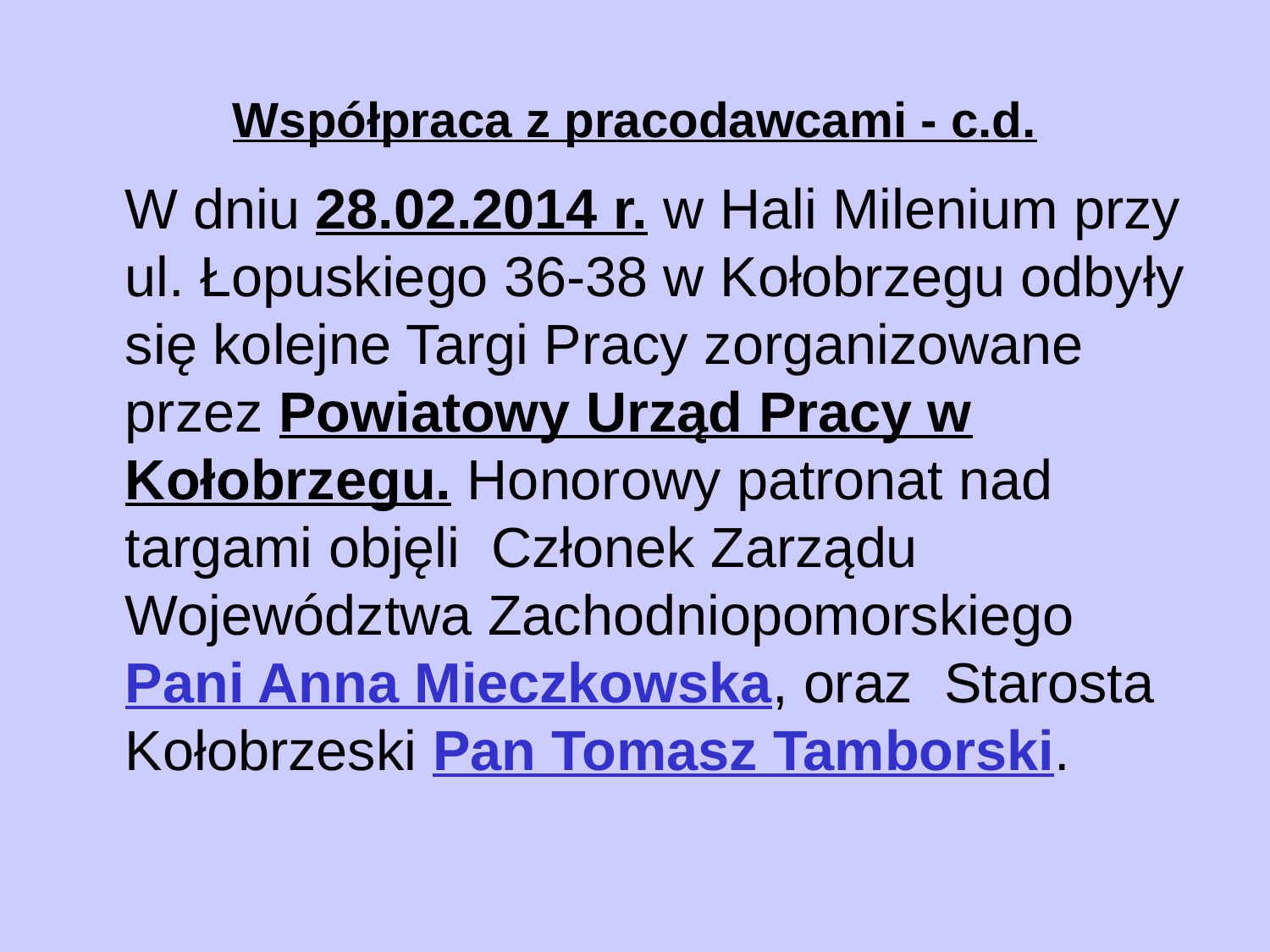

# Współpraca z pracodawcami - c.d.
   W dniu 28.02.2014 r. w Hali Milenium przy ul. Łopuskiego 36-38 w Kołobrzegu odbyły się kolejne Targi Pracy zorganizowane przez Powiatowy Urząd Pracy w Kołobrzegu. Honorowy patronat nad targami objęli  Członek Zarządu Województwa Zachodniopomorskiego Pani Anna Mieczkowska, oraz  Starosta Kołobrzeski Pan Tomasz Tamborski.